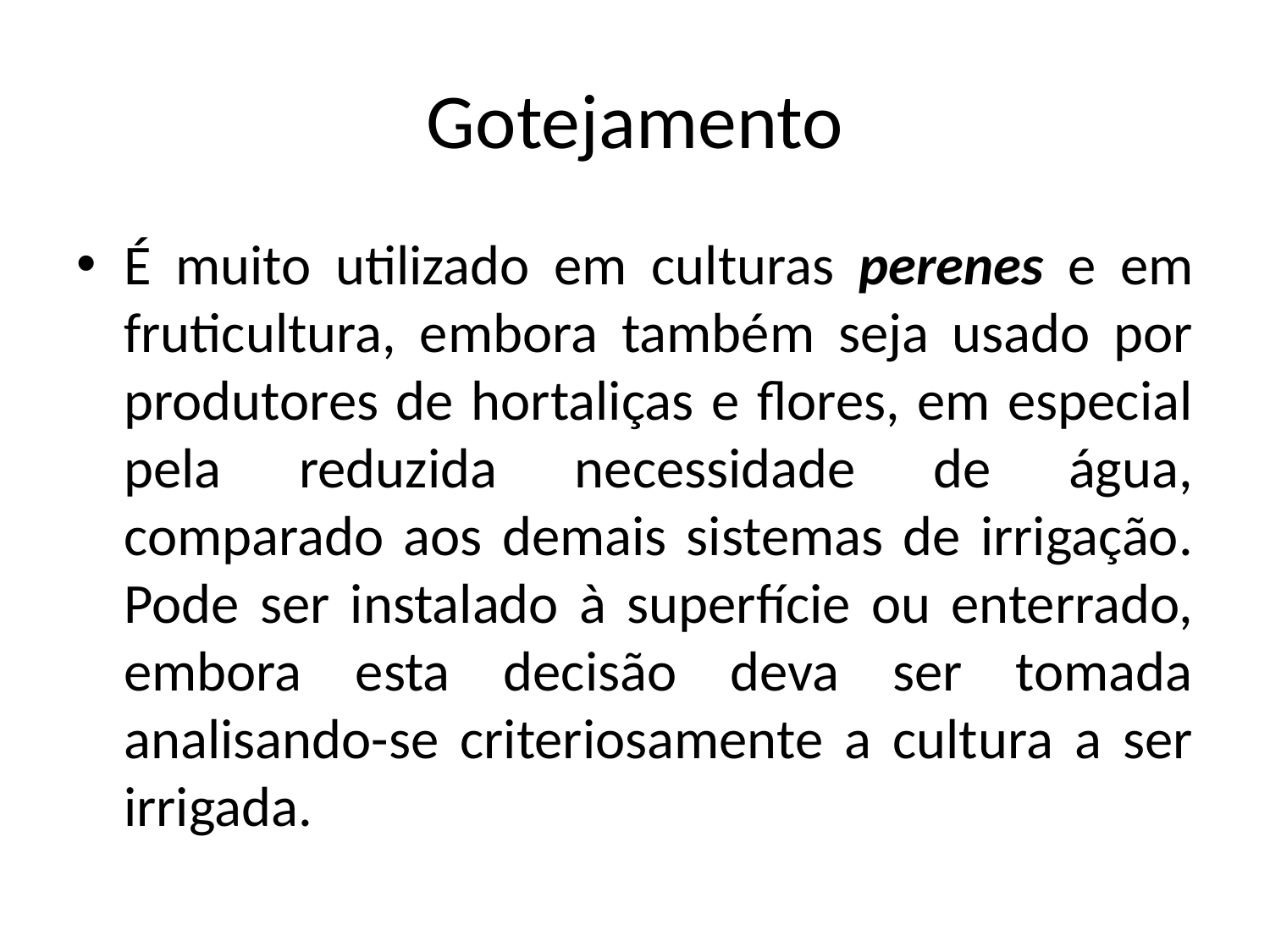

# Gotejamento
É muito utilizado em culturas perenes e em fruticultura, embora também seja usado por produtores de hortaliças e flores, em especial pela reduzida necessidade de água, comparado aos demais sistemas de irrigação. Pode ser instalado à superfície ou enterrado, embora esta decisão deva ser tomada analisando-se criteriosamente a cultura a ser irrigada.